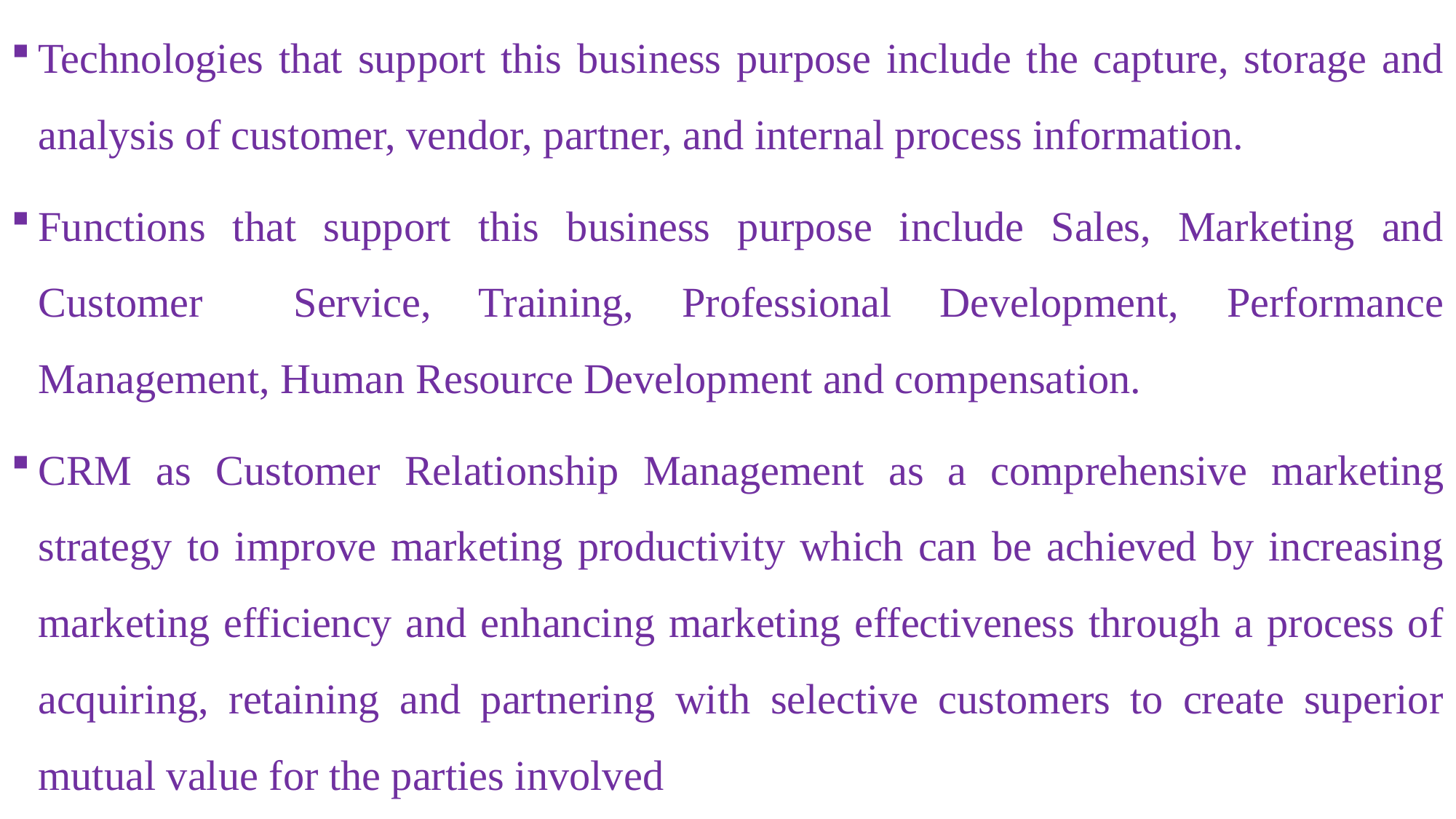

Technologies that support this business purpose include the capture, storage and analysis of customer, vendor, partner, and internal process information.
Functions that support this business purpose include Sales, Marketing and Customer 	Service, Training, Professional Development, Performance Management, Human Resource Development and compensation.
CRM as Customer Relationship Management as a comprehensive marketing strategy to improve marketing productivity which can be achieved by increasing marketing efficiency and enhancing marketing effectiveness through a process of acquiring, retaining and partnering with selective customers to create superior mutual value for the parties involved